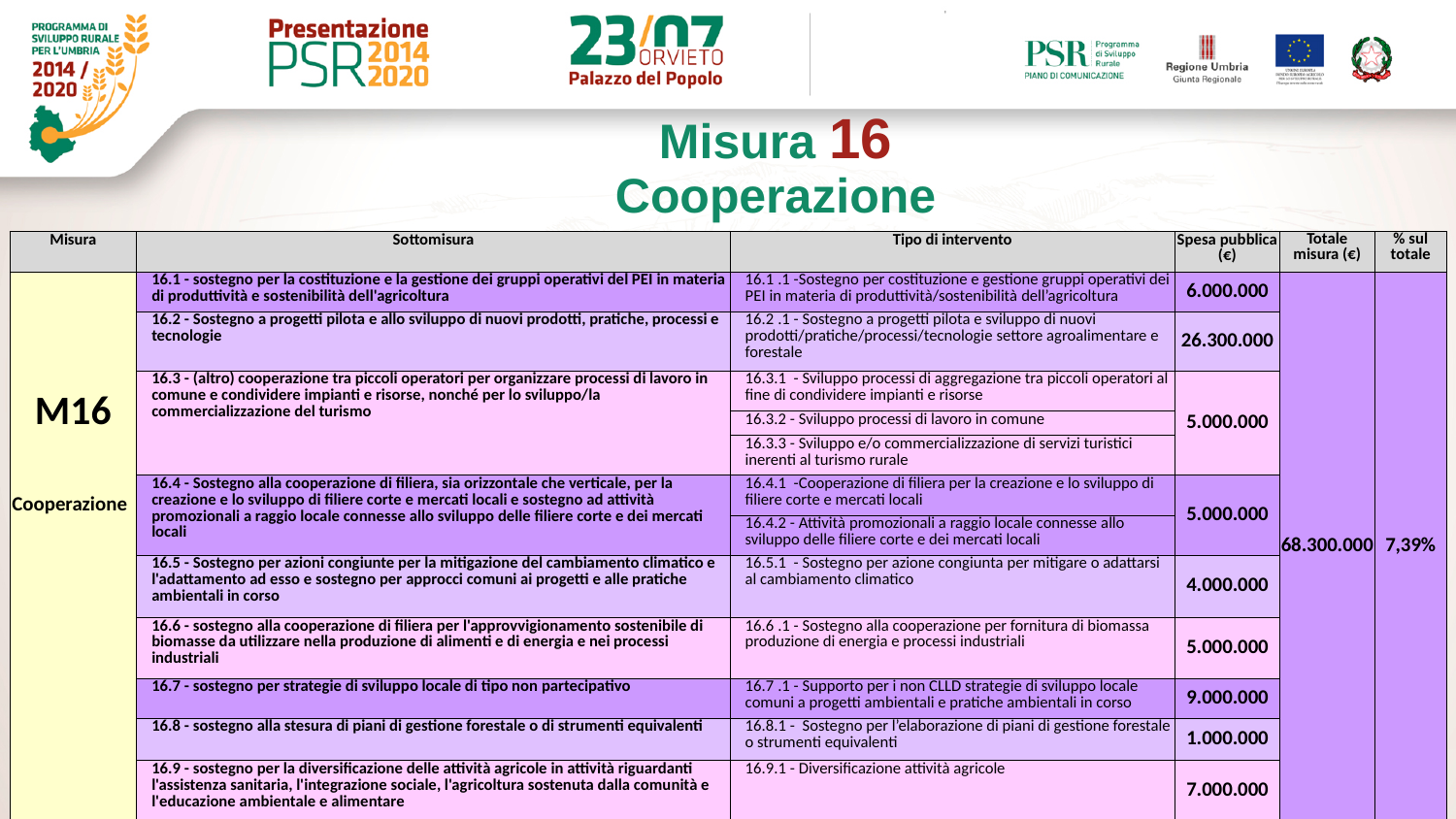

Misura 16
Cooperazione
| Misura | Sottomisura | Tipo di intervento | Spesa pubblica (€) | Totale misura (€) | % sul totale |
| --- | --- | --- | --- | --- | --- |
| M16 Cooperazione | 16.1 - sostegno per la costituzione e la gestione dei gruppi operativi del PEI in materia di produttività e sostenibilità dell'agricoltura | 16.1 .1 -Sostegno per costituzione e gestione gruppi operativi dei PEI in materia di produttività/sostenibilità dell’agricoltura | 6.000.000 | 68.300.000 | 7,39% |
|  | 16.2 - Sostegno a progetti pilota e allo sviluppo di nuovi prodotti, pratiche, processi e tecnologie | 16.2 .1 - Sostegno a progetti pilota e sviluppo di nuovi prodotti/pratiche/processi/tecnologie settore agroalimentare e forestale | 26.300.000 |  |  |
|  | 16.3 - (altro) cooperazione tra piccoli operatori per organizzare processi di lavoro in comune e condividere impianti e risorse, nonché per lo sviluppo/la commercializzazione del turismo | 16.3.1 - Sviluppo processi di aggregazione tra piccoli operatori al fine di condividere impianti e risorse | 5.000.000 |  |  |
|  |  | 16.3.2 - Sviluppo processi di lavoro in comune |  |  |  |
|  |  | 16.3.3 - Sviluppo e/o commercializzazione di servizi turistici inerenti al turismo rurale |  |  |  |
|  | 16.4 - Sostegno alla cooperazione di filiera, sia orizzontale che verticale, per la creazione e lo sviluppo di filiere corte e mercati locali e sostegno ad attività promozionali a raggio locale connesse allo sviluppo delle filiere corte e dei mercati locali | 16.4.1 -Cooperazione di filiera per la creazione e lo sviluppo di filiere corte e mercati locali | 5.000.000 |  |  |
|  |  | 16.4.2 - Attività promozionali a raggio locale connesse allo sviluppo delle filiere corte e dei mercati locali |  |  |  |
|  | 16.5 - Sostegno per azioni congiunte per la mitigazione del cambiamento climatico e l'adattamento ad esso e sostegno per approcci comuni ai progetti e alle pratiche ambientali in corso | 16.5.1 - Sostegno per azione congiunta per mitigare o adattarsi al cambiamento climatico | 4.000.000 |  |  |
|  | 16.6 - sostegno alla cooperazione di filiera per l'approvvigionamento sostenibile di biomasse da utilizzare nella produzione di alimenti e di energia e nei processi industriali | 16.6 .1 - Sostegno alla cooperazione per fornitura di biomassa produzione di energia e processi industriali | 5.000.000 |  |  |
|  | 16.7 - sostegno per strategie di sviluppo locale di tipo non partecipativo | 16.7 .1 - Supporto per i non CLLD strategie di sviluppo locale comuni a progetti ambientali e pratiche ambientali in corso | 9.000.000 |  |  |
|  | 16.8 - sostegno alla stesura di piani di gestione forestale o di strumenti equivalenti | 16.8.1 - Sostegno per l’elaborazione di piani di gestione forestale o strumenti equivalenti | 1.000.000 |  |  |
|  | 16.9 - sostegno per la diversificazione delle attività agricole in attività riguardanti l'assistenza sanitaria, l'integrazione sociale, l'agricoltura sostenuta dalla comunità e l'educazione ambientale e alimentare | 16.9.1 - Diversificazione attività agricole | 7.000.000 |  |  |